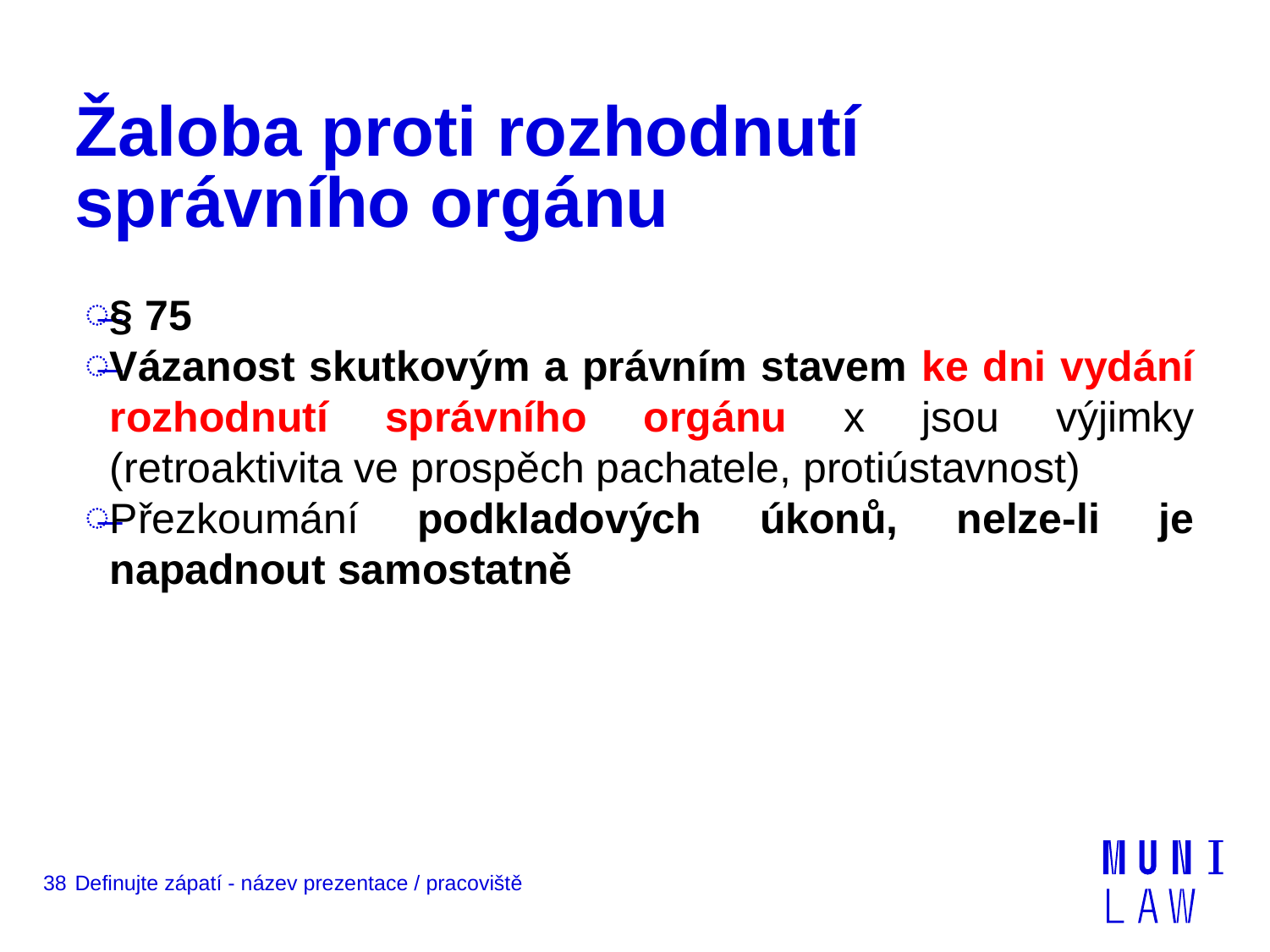

# Žaloba proti rozhodnutí správního orgánu
§ 75
Vázanost skutkovým a právním stavem ke dni vydání rozhodnutí správního orgánu x jsou výjimky (retroaktivita ve prospěch pachatele, protiústavnost)
Přezkoumání podkladových úkonů, nelze-li je napadnout samostatně

38
Definujte zápatí - název prezentace / pracoviště